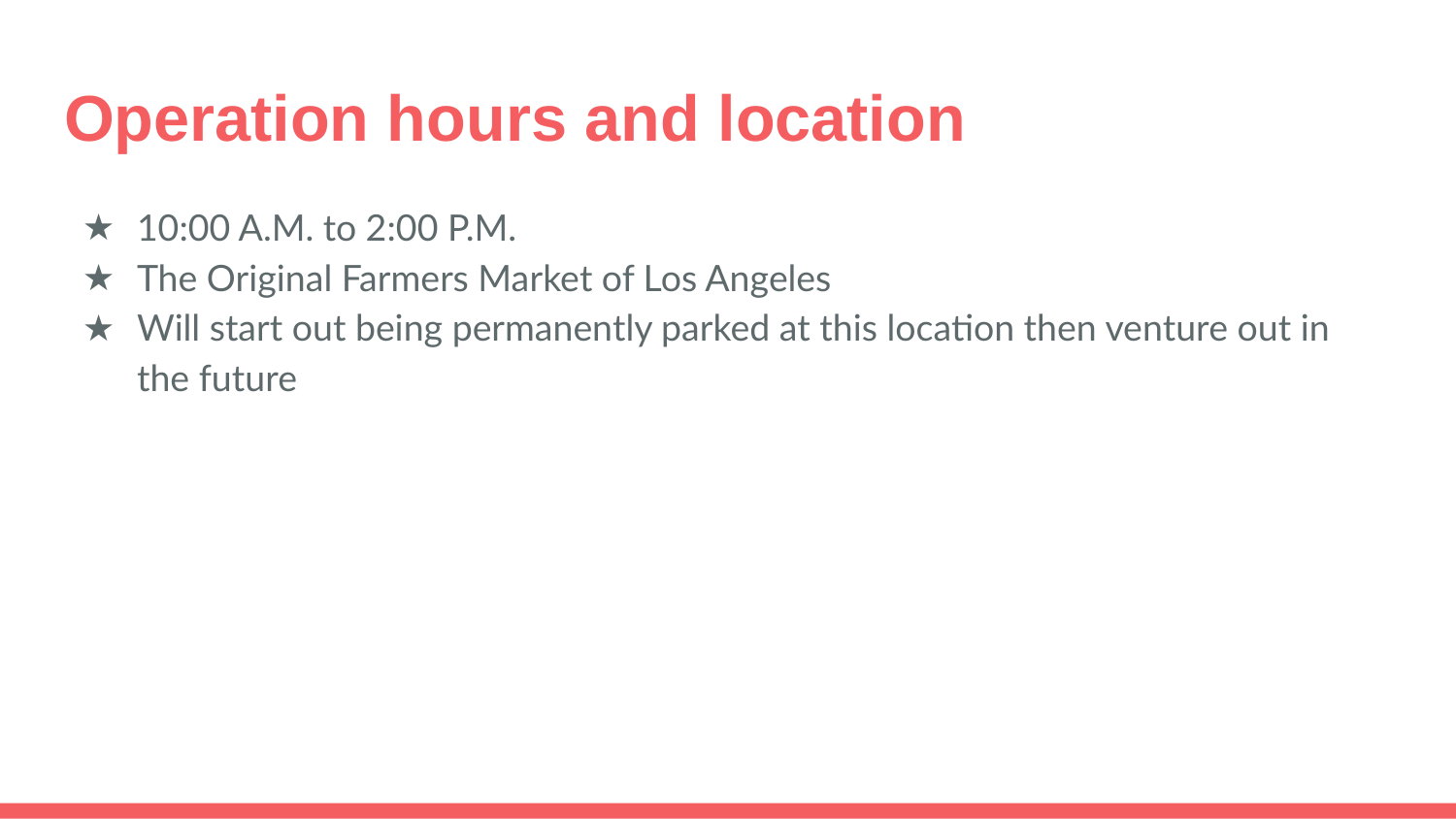

# Operation hours and location
10:00 A.M. to 2:00 P.M.
The Original Farmers Market of Los Angeles
Will start out being permanently parked at this location then venture out in the future